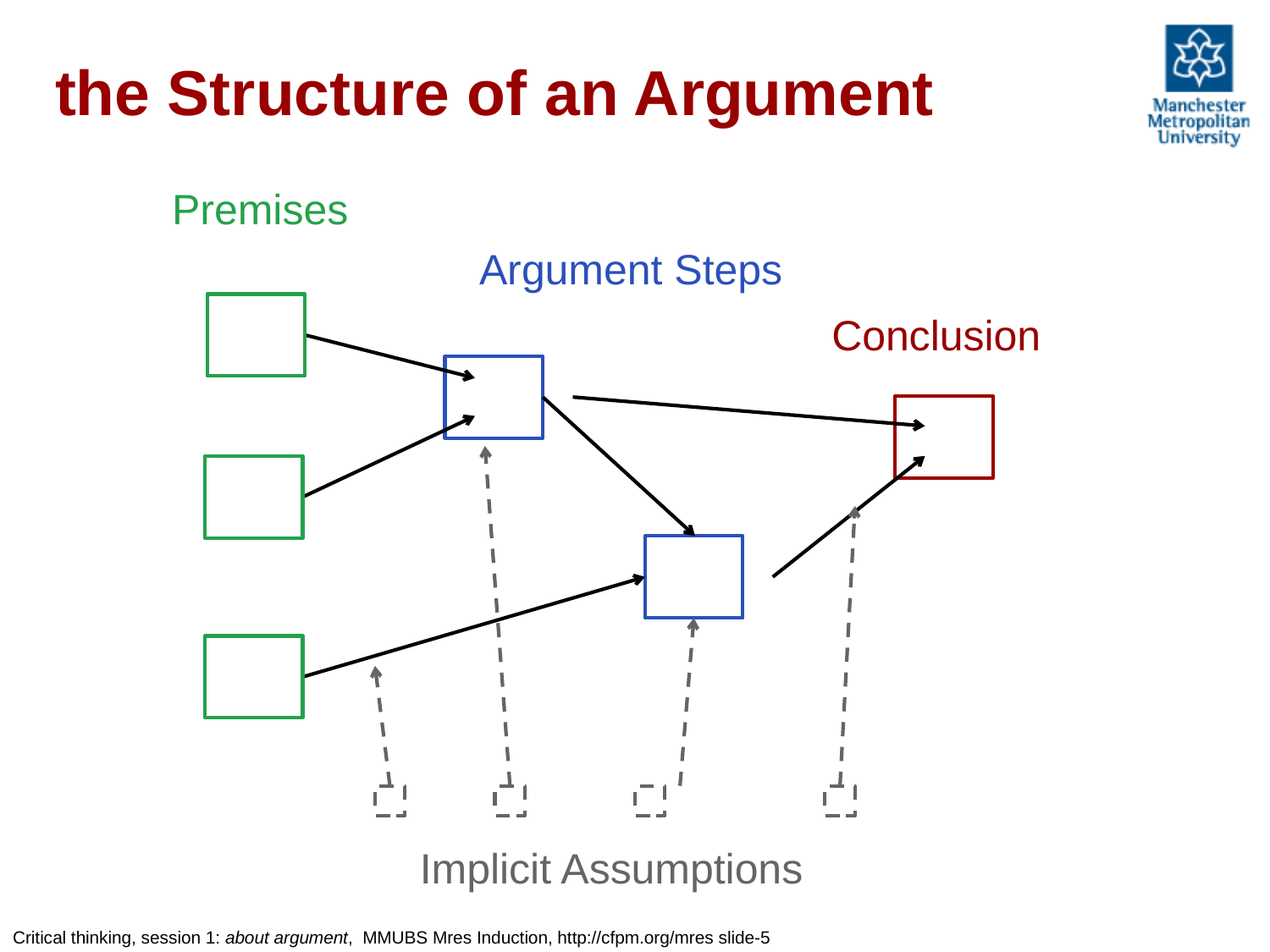

# the Structure of an Argument
Premises

Argument Steps
Conclusion

Implicit Assumptions
Critical thinking, session 1: about argument,  MMUBS Mres Induction, http://cfpm.org/mres slide-5